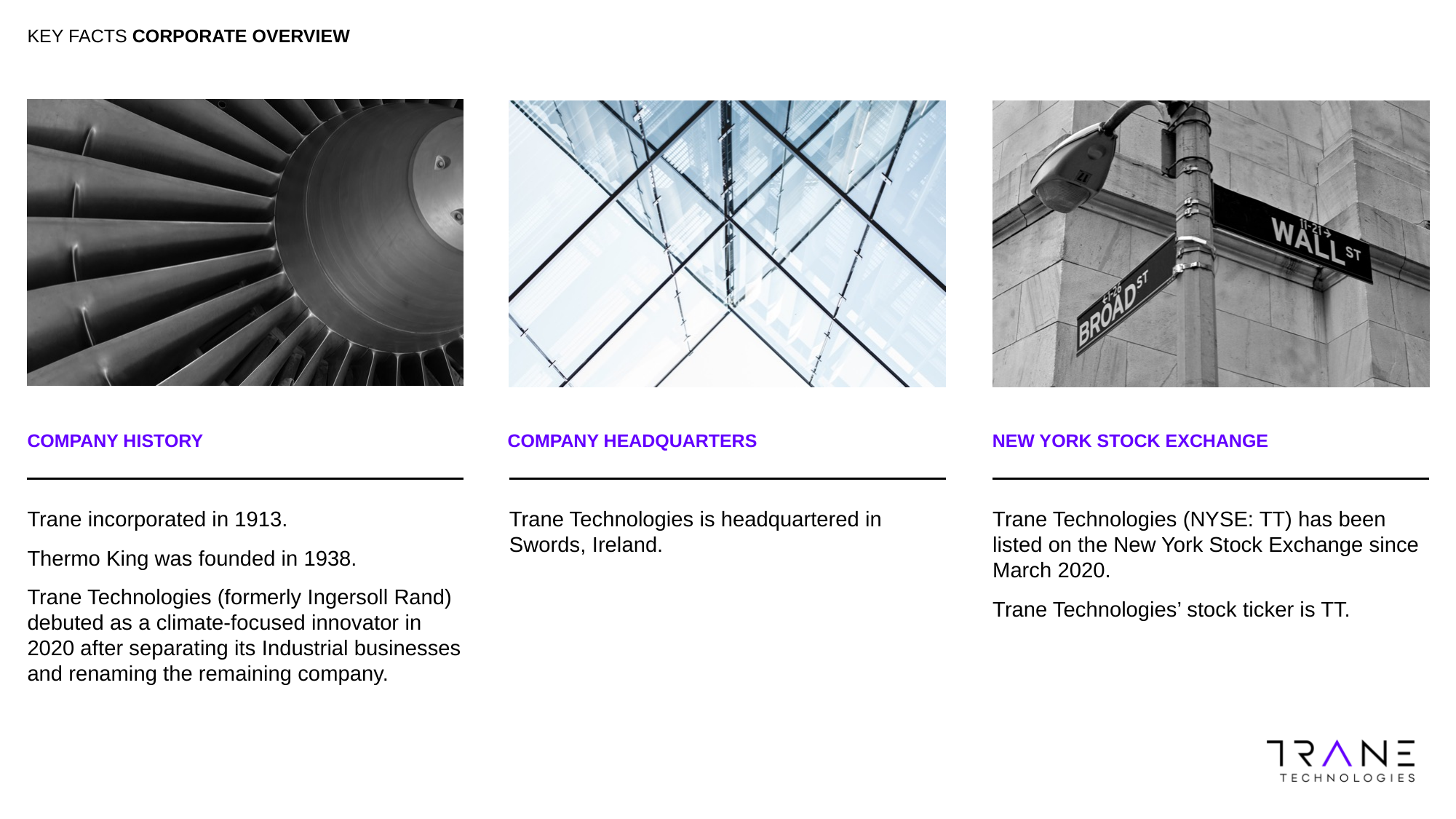

Trane incorporated in 1913.
Thermo King was founded in 1938.
Trane Technologies (formerly Ingersoll Rand) debuted as a climate-focused innovator in 2020 after separating its Industrial businesses and renaming the remaining company.
Trane Technologies is headquartered in Swords, Ireland.
Trane Technologies (NYSE: TT) has been listed on the New York Stock Exchange since March 2020.
Trane Technologies’ stock ticker is TT.